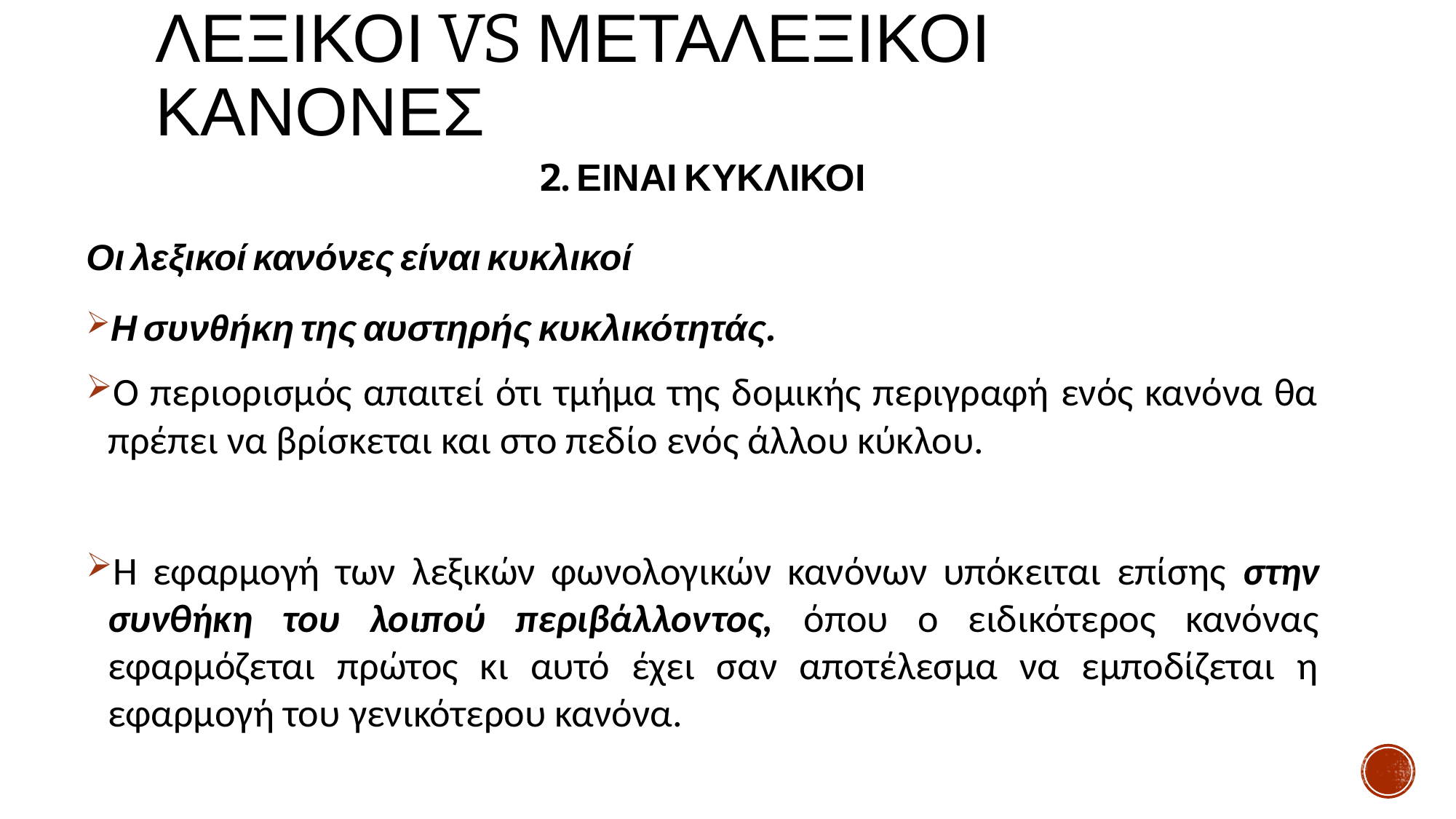

# ΛΕΞΙΚΟΙ vs Μεταλεξικοι κανονεσ
2. ΕΙΝΑΙ ΚΥΚΛΙΚΟΙ

Οι λεξικοί κανόνες είναι κυκλικοί
Η συνθήκη της αυστηρής κυκλικότητάς.
Ο περιορισμός απαιτεί ότι τμήμα της δομικής περιγραφή ενός κανόνα θα πρέπει να βρίσκεται και στο πεδίο ενός άλλου κύκλου.

Η εφαρμογή των λεξικών φωνολογικών κανόνων υπόκειται επίσης στην συνθήκη του λοιπού περιβάλλοντος, όπου ο ειδικότερος κανόνας εφαρμόζεται πρώτος κι αυτό έχει σαν αποτέλεσμα να εμποδίζεται η εφαρμογή του γενικότερου κανόνα.